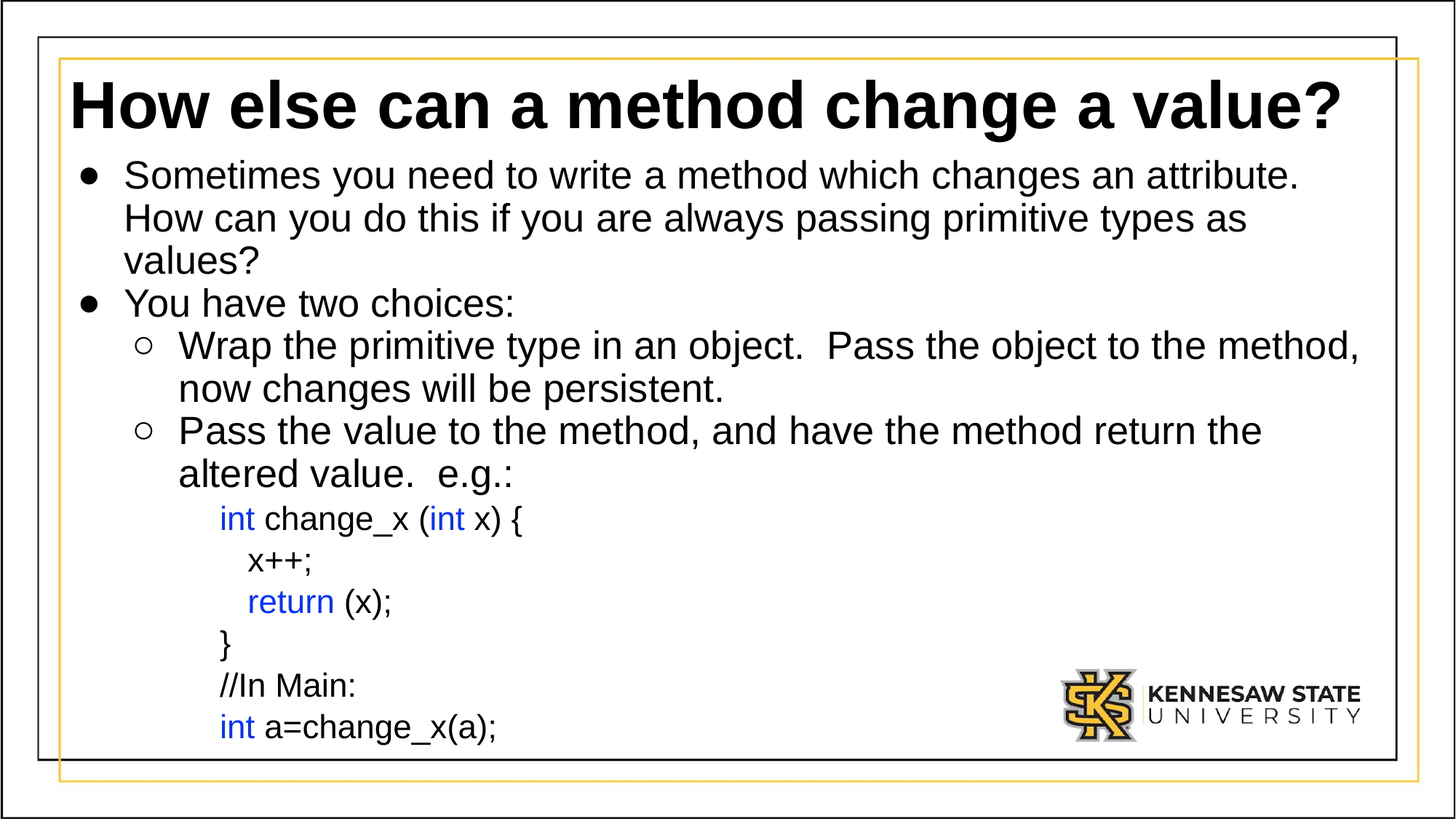

# How else can a method change a value?
Sometimes you need to write a method which changes an attribute.  How can you do this if you are always passing primitive types as values?
You have two choices:
Wrap the primitive type in an object.  Pass the object to the method, now changes will be persistent.
Pass the value to the method, and have the method return the altered value.  e.g.:
int change_x (int x) {
   x++;
   return (x);
}
//In Main:
int a=change_x(a);